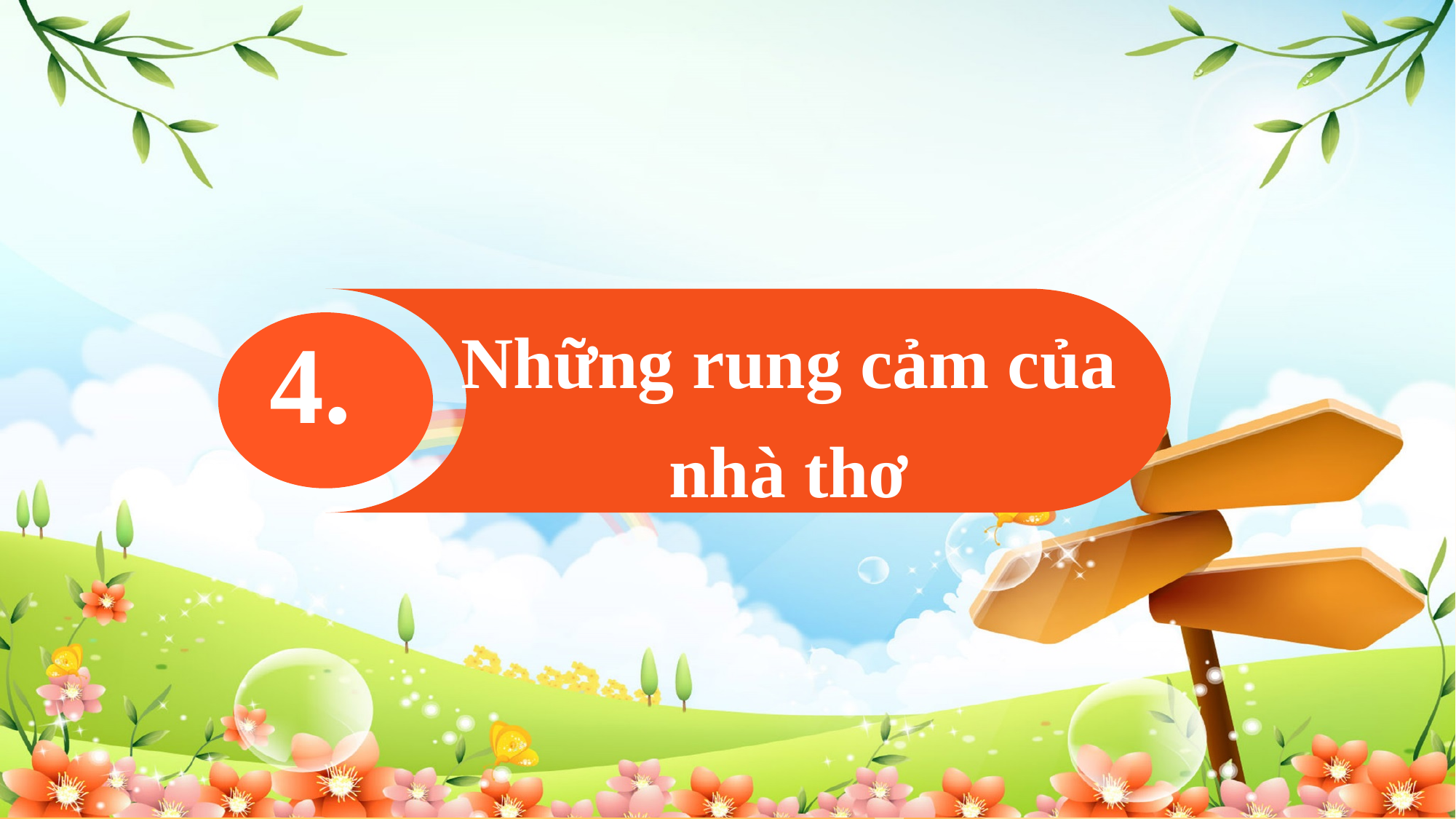

Những rung cảm của nhà thơ
4.